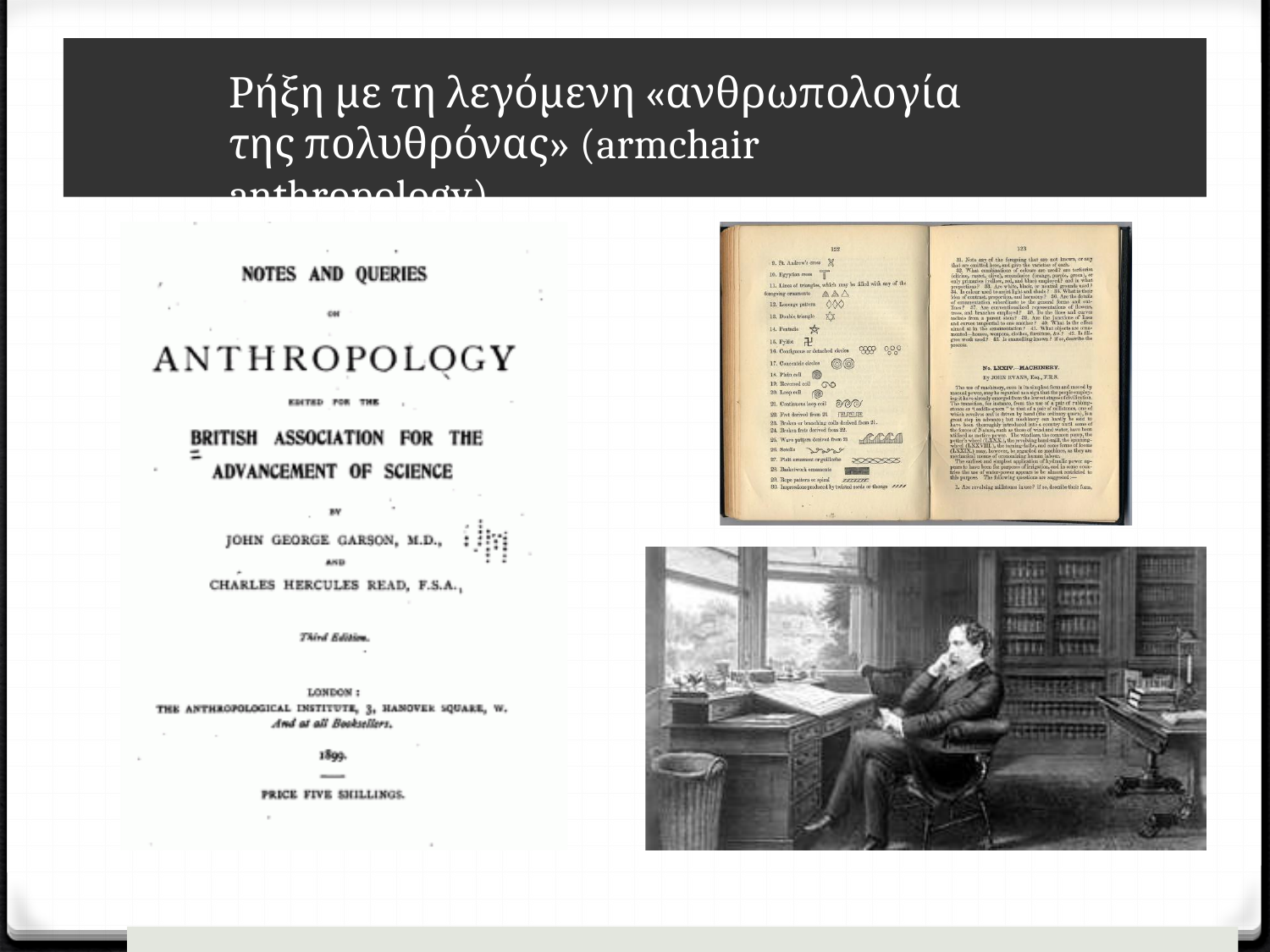

Ρήξη με τη λεγόμενη «ανθρωπολογία της πολυθρόνας» (armchair anthropology)